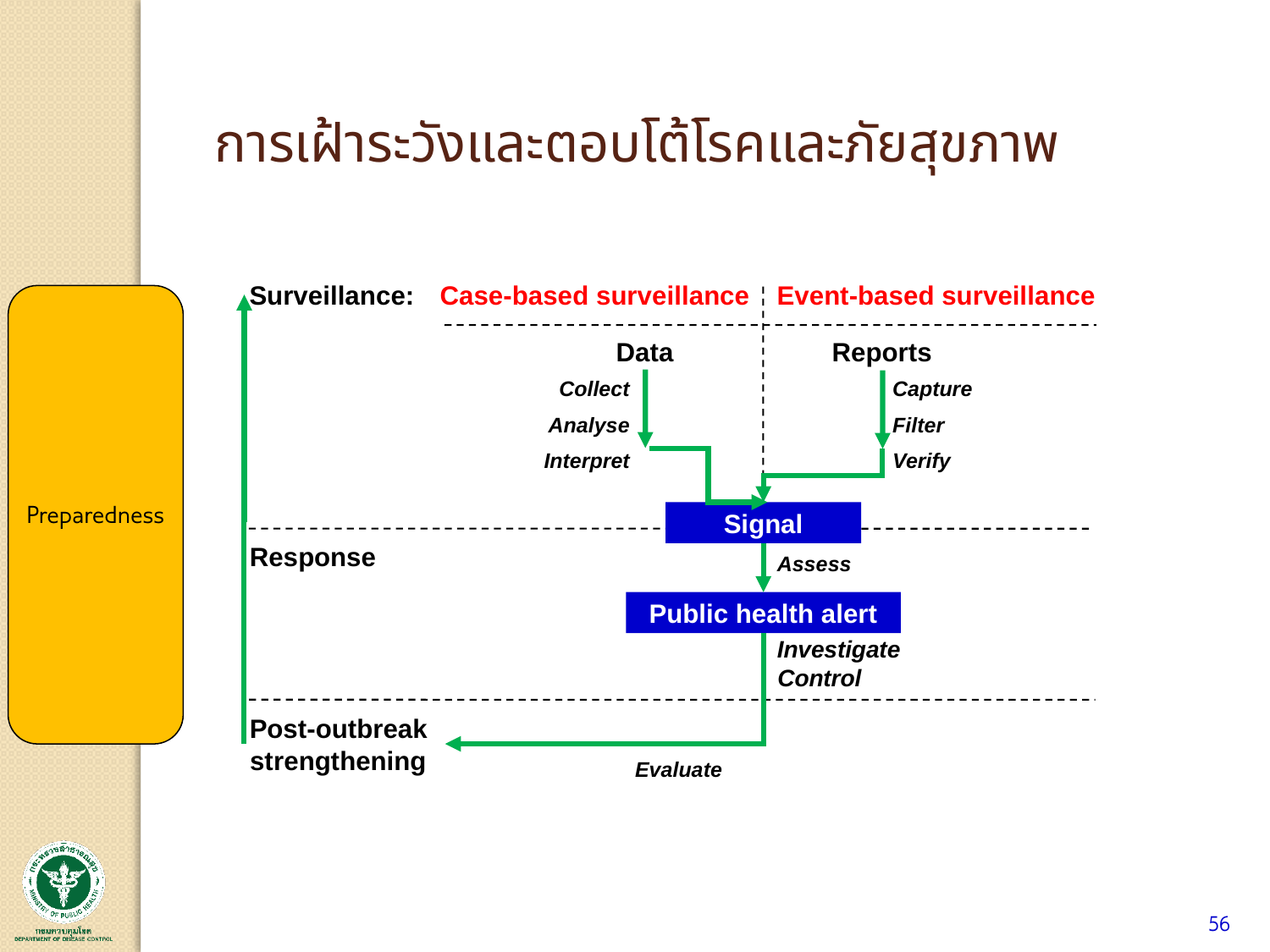

การเฝ้าระวังและตอบโต้โรคและภัยสุขภาพ
Surveillance:
Case-based surveillance
Event-based surveillance

Preparedness

Data
Reports

Collect
Analyse
Interpret
Capture
Filter
Verify

Signal

Response
Assess
Public health alert
Investigate
Control

Post-outbreak strengthening
Evaluate
56